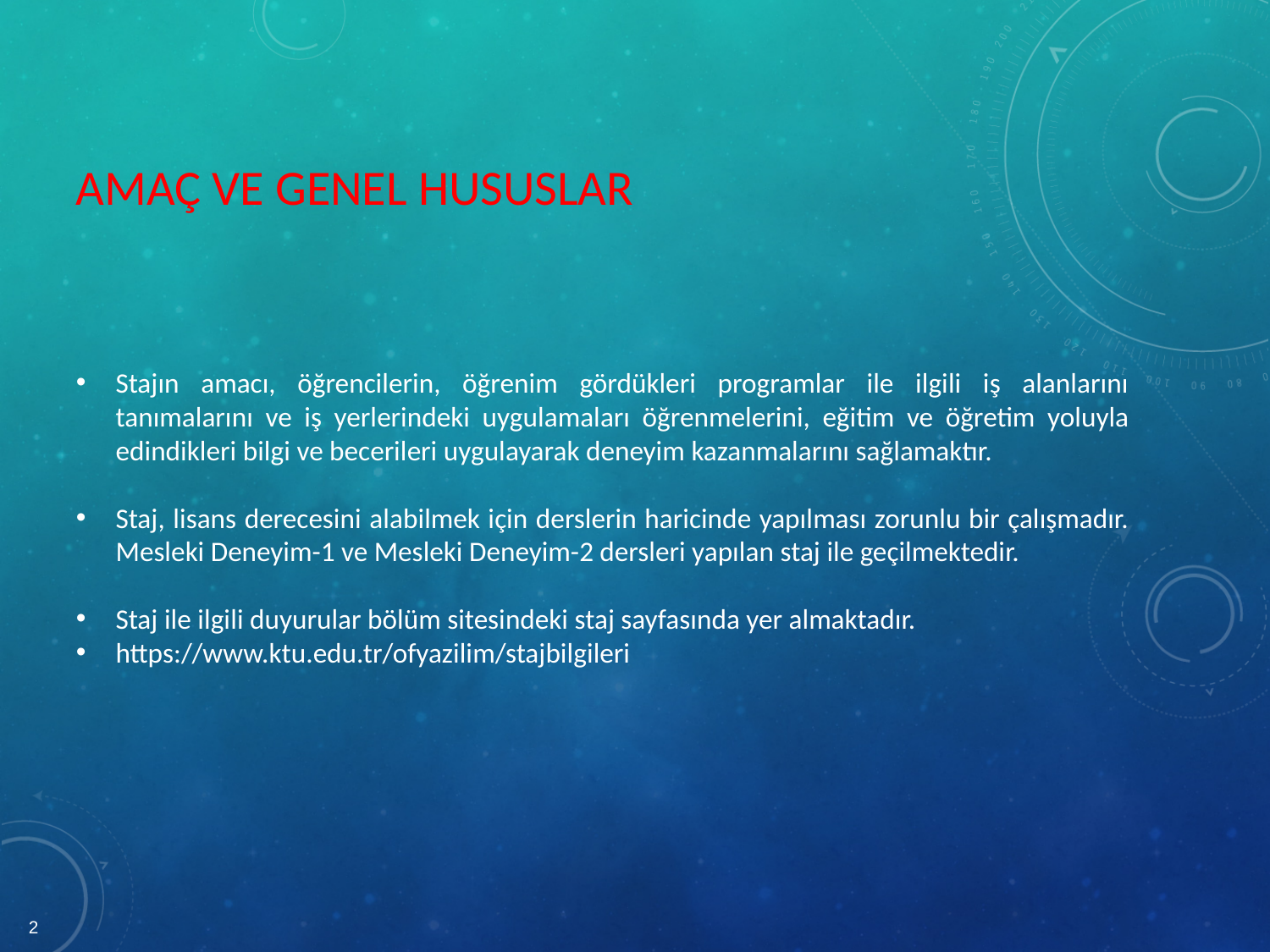

Amaç ve Genel Hususlar
Stajın amacı, öğrencilerin, öğrenim gördükleri programlar ile ilgili iş alanlarını tanımalarını ve iş yerlerindeki uygulamaları öğrenmelerini, eğitim ve öğretim yoluyla edindikleri bilgi ve becerileri uygulayarak deneyim kazanmalarını sağlamaktır.

Staj, lisans derecesini alabilmek için derslerin haricinde yapılması zorunlu bir çalışmadır. Mesleki Deneyim-1 ve Mesleki Deneyim-2 dersleri yapılan staj ile geçilmektedir.

Staj ile ilgili duyurular bölüm sitesindeki staj sayfasında yer almaktadır.
https://www.ktu.edu.tr/ofyazilim/stajbilgileri

2